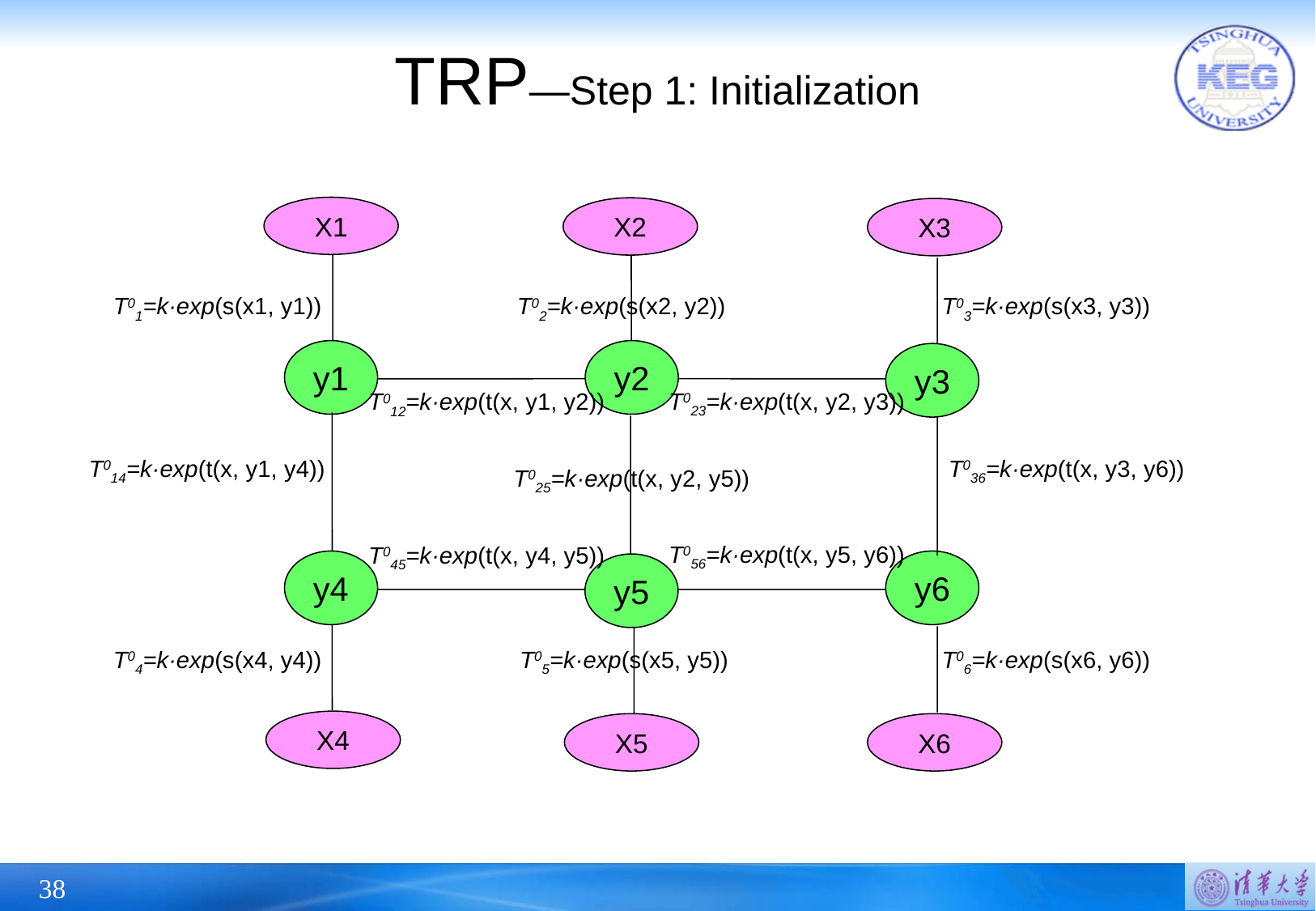

# TRP—Step 1: Initialization
X1
X2
X3

T01=k·exp(s(x1, y1))
T02=k·exp(s(x2, y2))
T03=k·exp(s(x3, y3))
y1
y2
y3
T023=k·exp(t(x, y2, y3))
T012=k·exp(t(x, y1, y2))

T014=k·exp(t(x, y1, y4))
T036=k·exp(t(x, y3, y6))
T025=k·exp(t(x, y2, y5))
T056=k·exp(t(x, y5, y6))
T045=k·exp(t(x, y4, y5))
y4
y6
y5

T04=k·exp(s(x4, y4))
T05=k·exp(s(x5, y5))
T06=k·exp(s(x6, y6))
X4
X5
X6